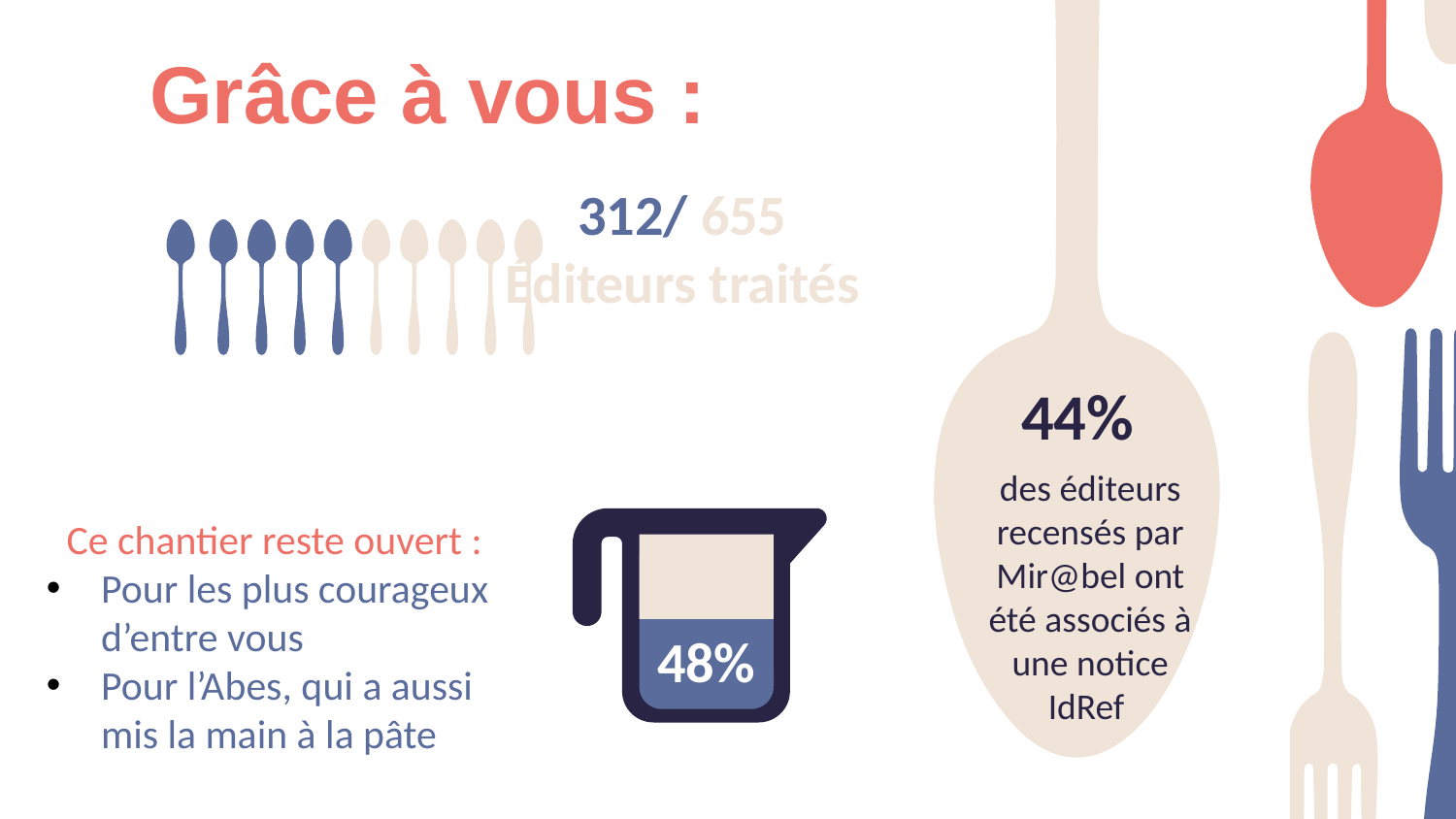

# Grâce à vous :
312/ 655
Éditeurs traités

44%
des éditeurs recensés par Mir@bel ont été associés à une notice IdRef
Ce chantier reste ouvert :
Pour les plus courageux d’entre vous
Pour l’Abes, qui a aussi mis la main à la pâte

48%